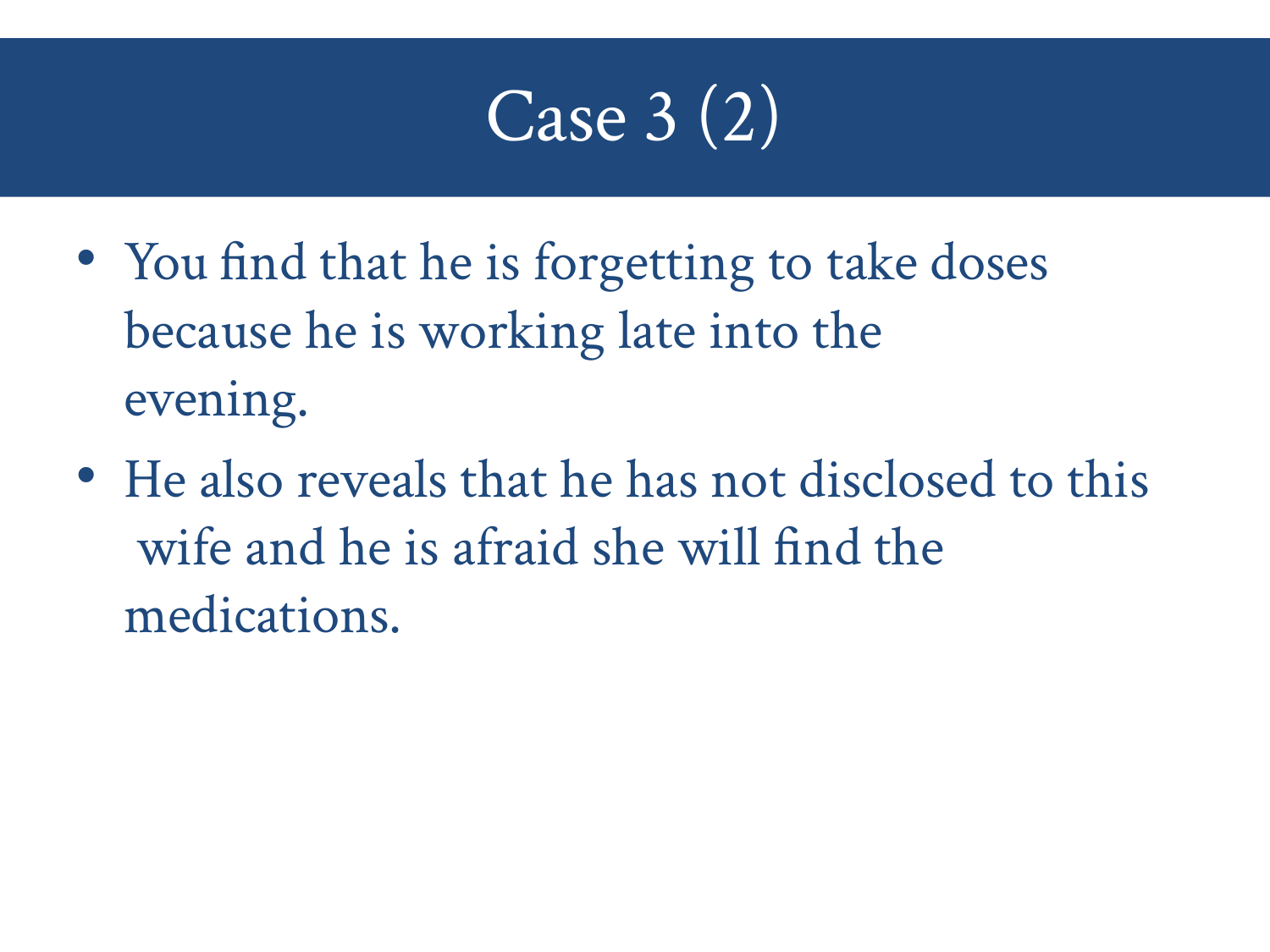

# Case 3 (2)
You find that he is forgetting to take doses  because he is working late into the evening.
He also reveals that he has not disclosed to this  wife and he is afraid she will find the  medications.